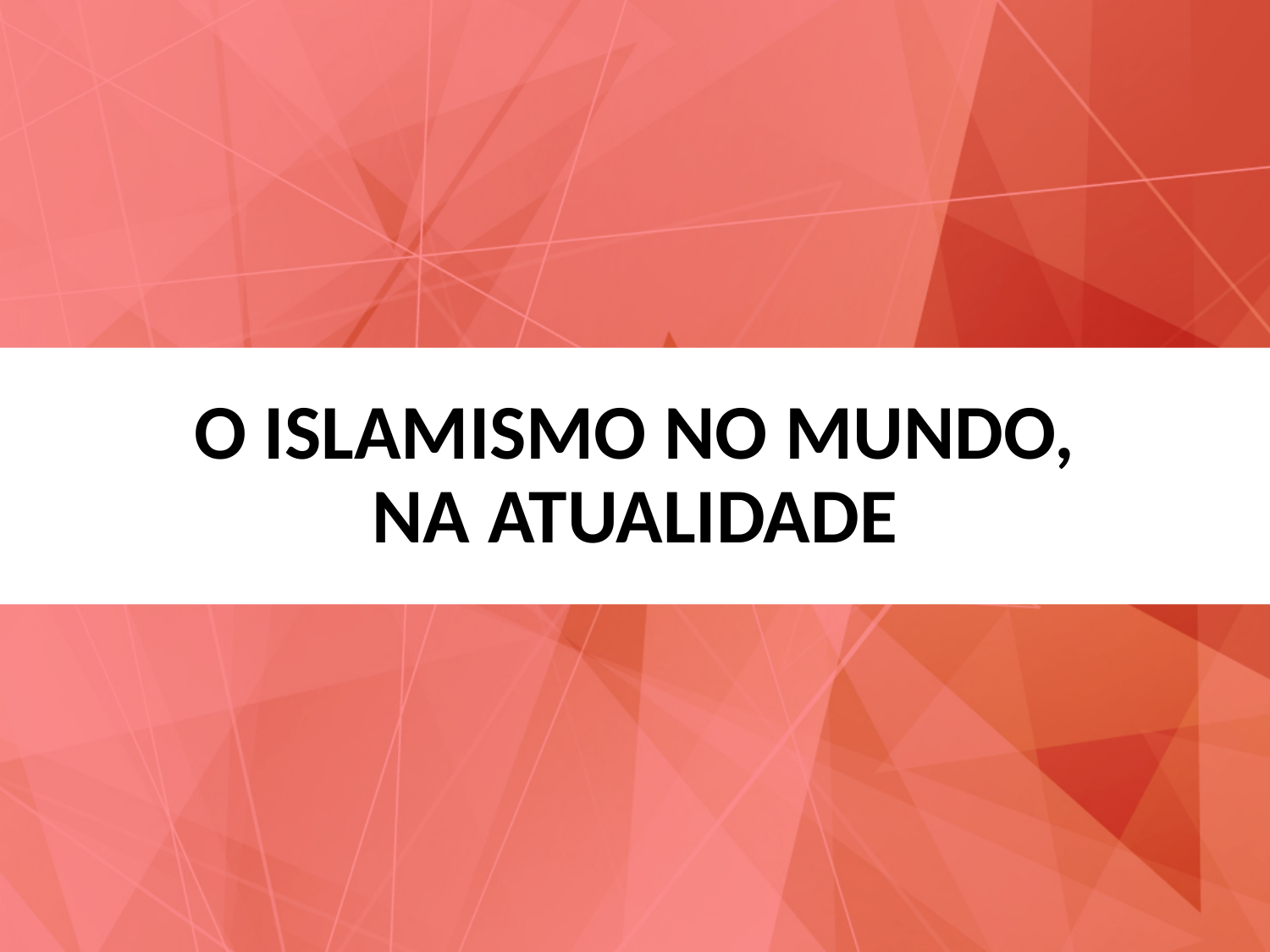

# O ISLAMISMO NO MUNDO, NA ATUALIDADE